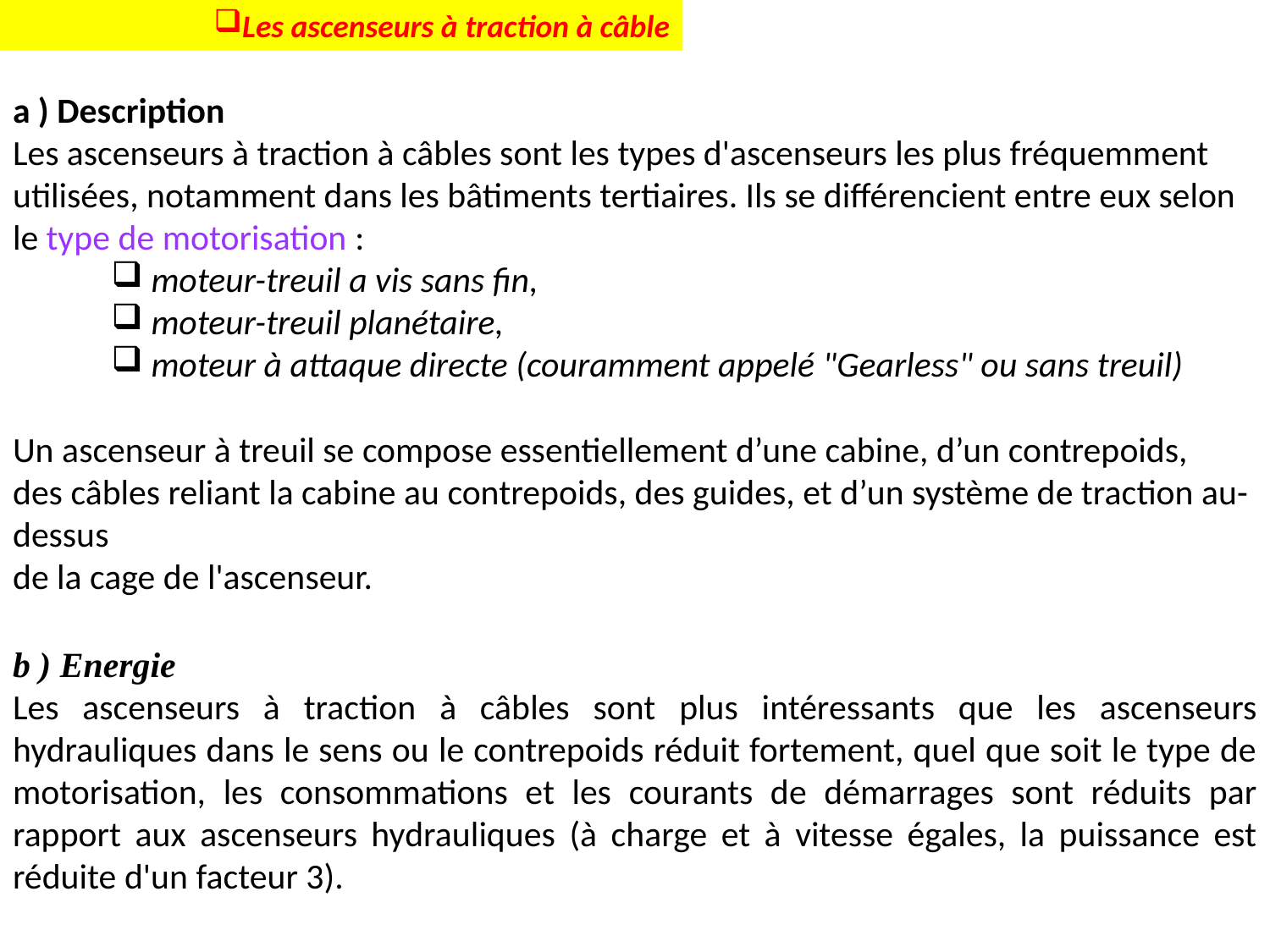

Les ascenseurs à traction à câble
a ) Description
Les ascenseurs à traction à câbles sont les types d'ascenseurs les plus fréquemment utilisées, notamment dans les bâtiments tertiaires. Ils se différencient entre eux selon le type de motorisation :
 moteur-treuil a vis sans fin,
 moteur-treuil planétaire,
 moteur à attaque directe (couramment appelé "Gearless" ou sans treuil)

Un ascenseur à treuil se compose essentiellement d’une cabine, d’un contrepoids,
des câbles reliant la cabine au contrepoids, des guides, et d’un système de traction au-dessus
de la cage de l'ascenseur.
b ) Energie
Les ascenseurs à traction à câbles sont plus intéressants que les ascenseurs hydrauliques dans le sens ou le contrepoids réduit fortement, quel que soit le type de motorisation, les consommations et les courants de démarrages sont réduits par rapport aux ascenseurs hydrauliques (à charge et à vitesse égales, la puissance est réduite d'un facteur 3).